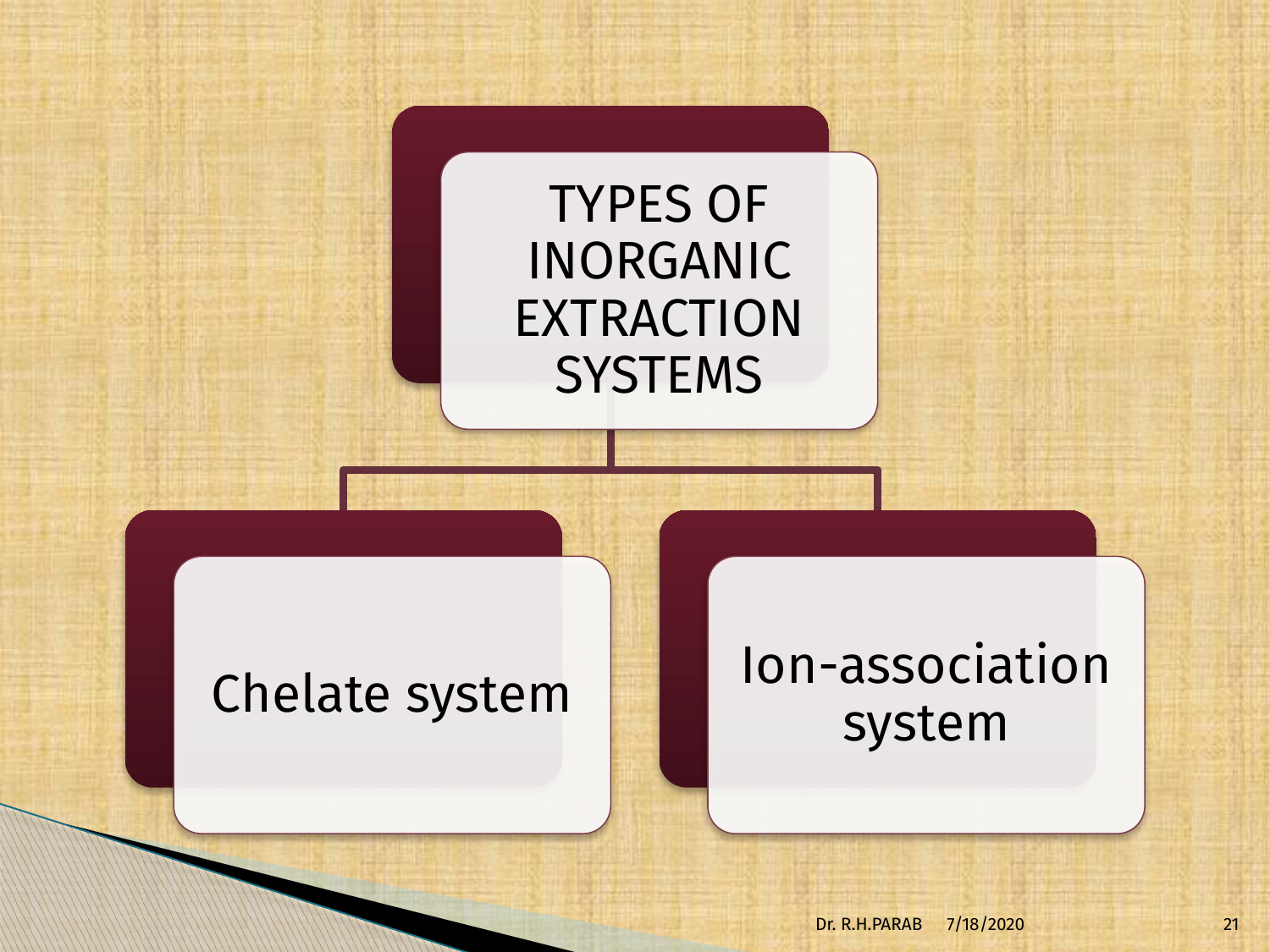

TYPES OF INORGANIC EXTRACTION SYSTEMS
Chelate system
Ion-association system
Dr. R.H.PARAB
7/18/2020
21